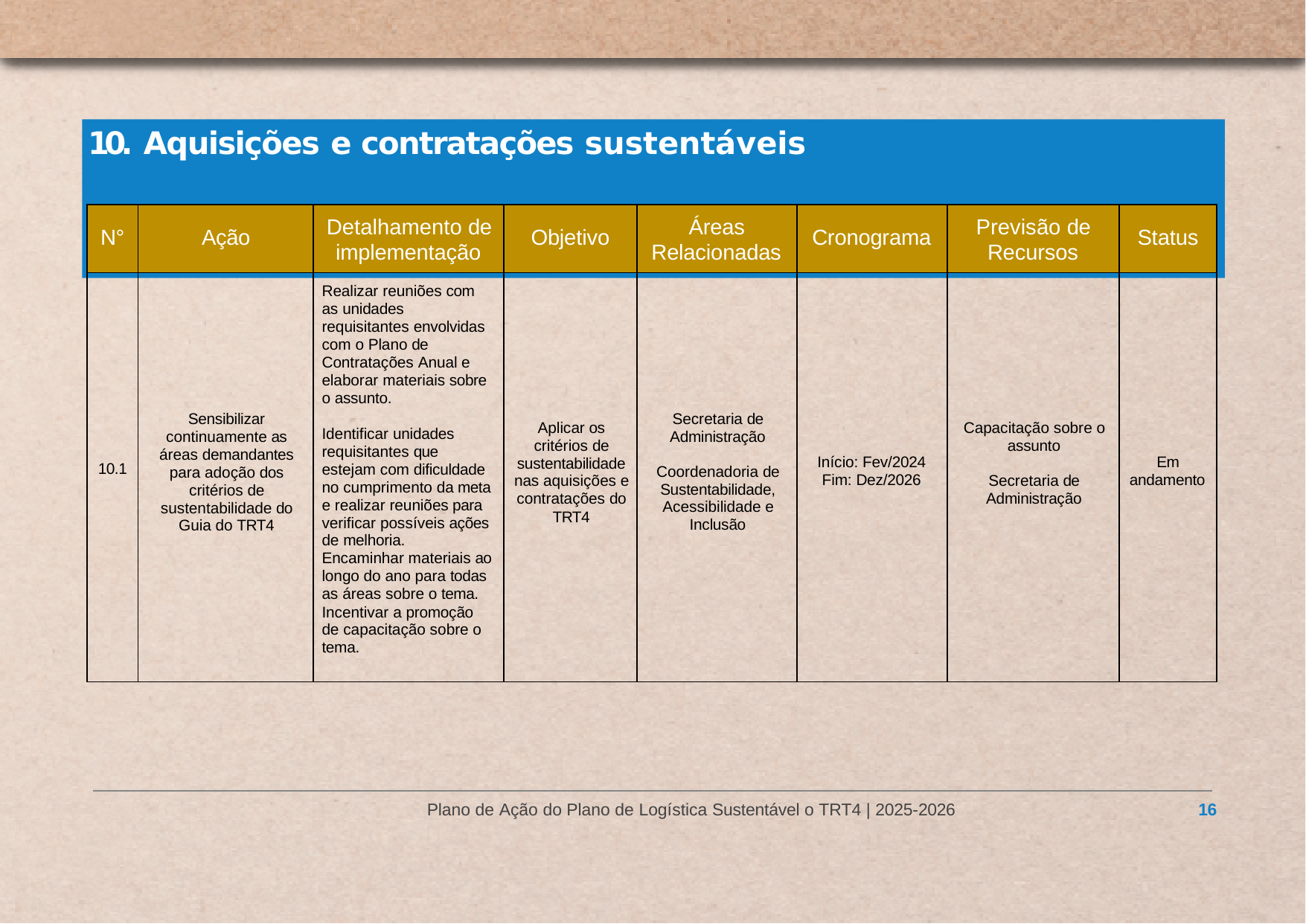

# 10. Aquisições e contratações sustentáveis
| N° | Ação | Detalhamento de implementação | Objetivo | Áreas Relacionadas | Cronograma | Previsão de Recursos | Status |
| --- | --- | --- | --- | --- | --- | --- | --- |
| 10.1 | Sensibilizar continuamente as áreas demandantes para adoção dos critérios de sustentabilidade do Guia do TRT4 | Realizar reuniões com as unidades requisitantes envolvidas com o Plano de Contratações Anual e elaborar materiais sobre o assunto. Identificar unidades requisitantes que estejam com dificuldade no cumprimento da meta e realizar reuniões para verificar possíveis ações de melhoria. Encaminhar materiais ao longo do ano para todas as áreas sobre o tema. Incentivar a promoção de capacitação sobre o tema. | Aplicar os critérios de sustentabilidade nas aquisições e contratações do TRT4 | Secretaria de Administração Coordenadoria de Sustentabilidade, Acessibilidade e Inclusão | Início: Fev/2024 Fim: Dez/2026 | Capacitação sobre o assunto Secretaria de Administração | Em andamento |

Plano de Ação do Plano de Logística Sustentável o TRT4 | 2025-2026
16